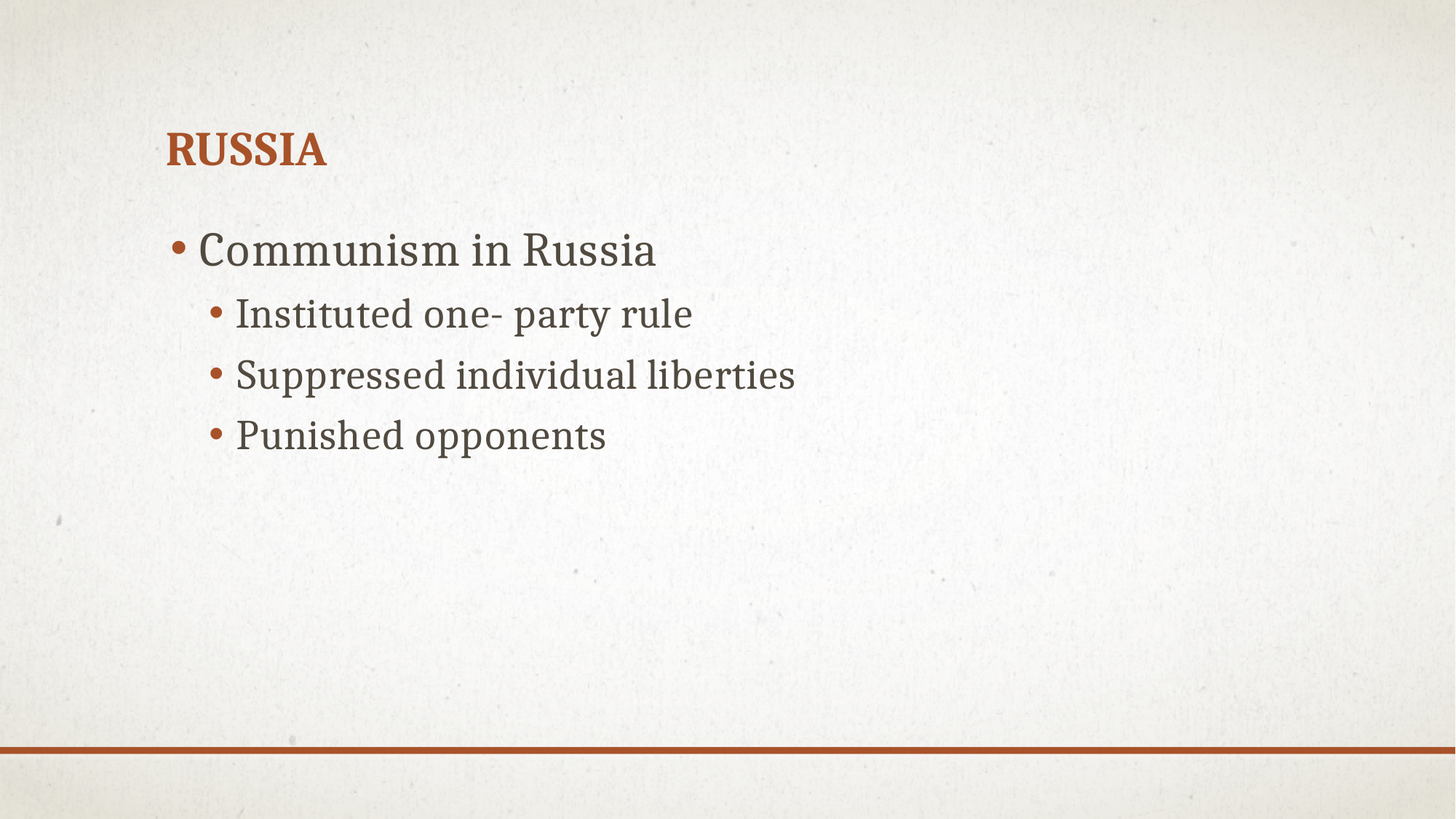

# Russia
Communism in Russia
Instituted one- party rule
Suppressed individual liberties
Punished opponents